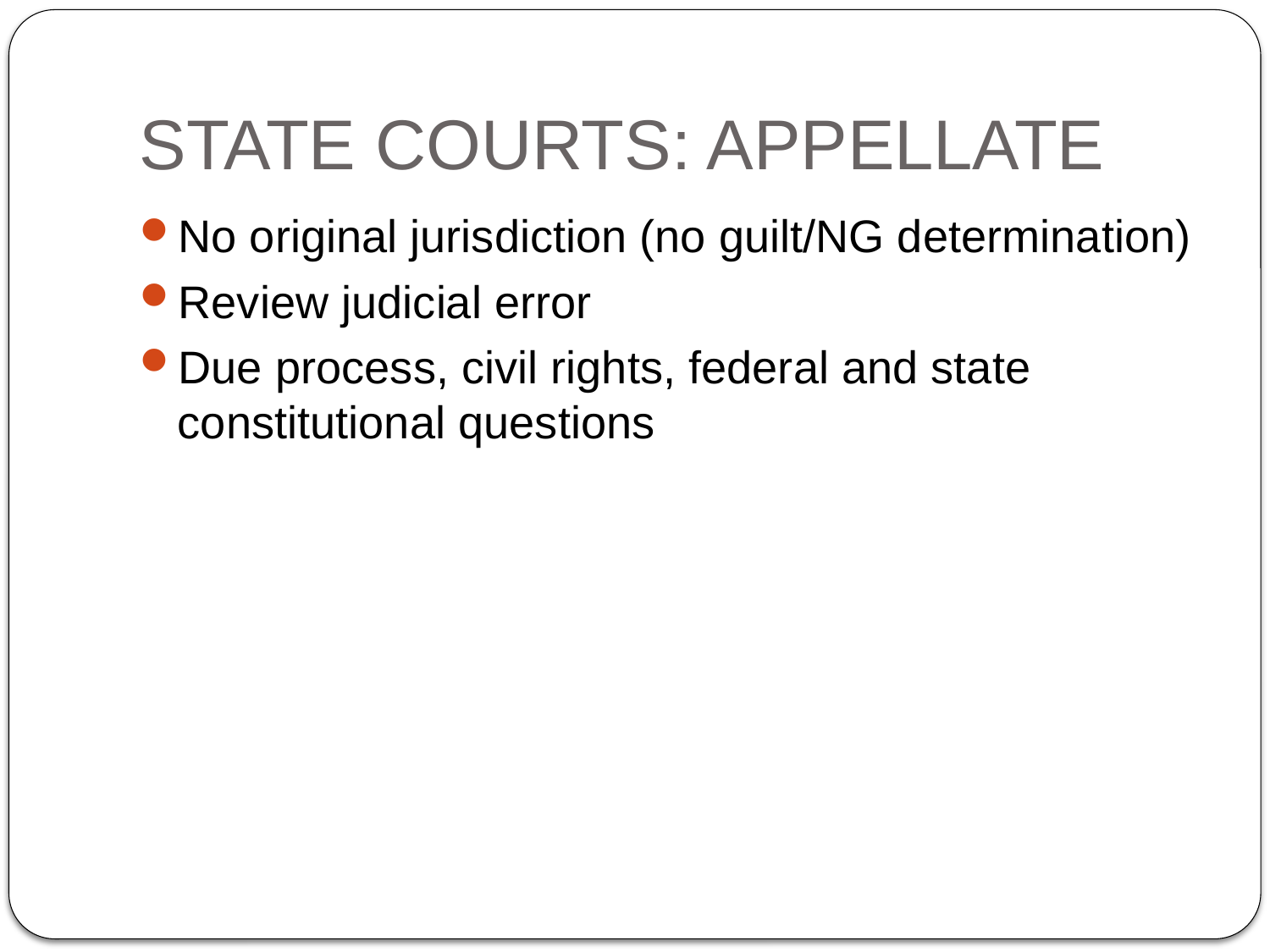

# STATE COURTS: APPELLATE
No original jurisdiction (no guilt/NG determination)
Review judicial error
Due process, civil rights, federal and state constitutional questions